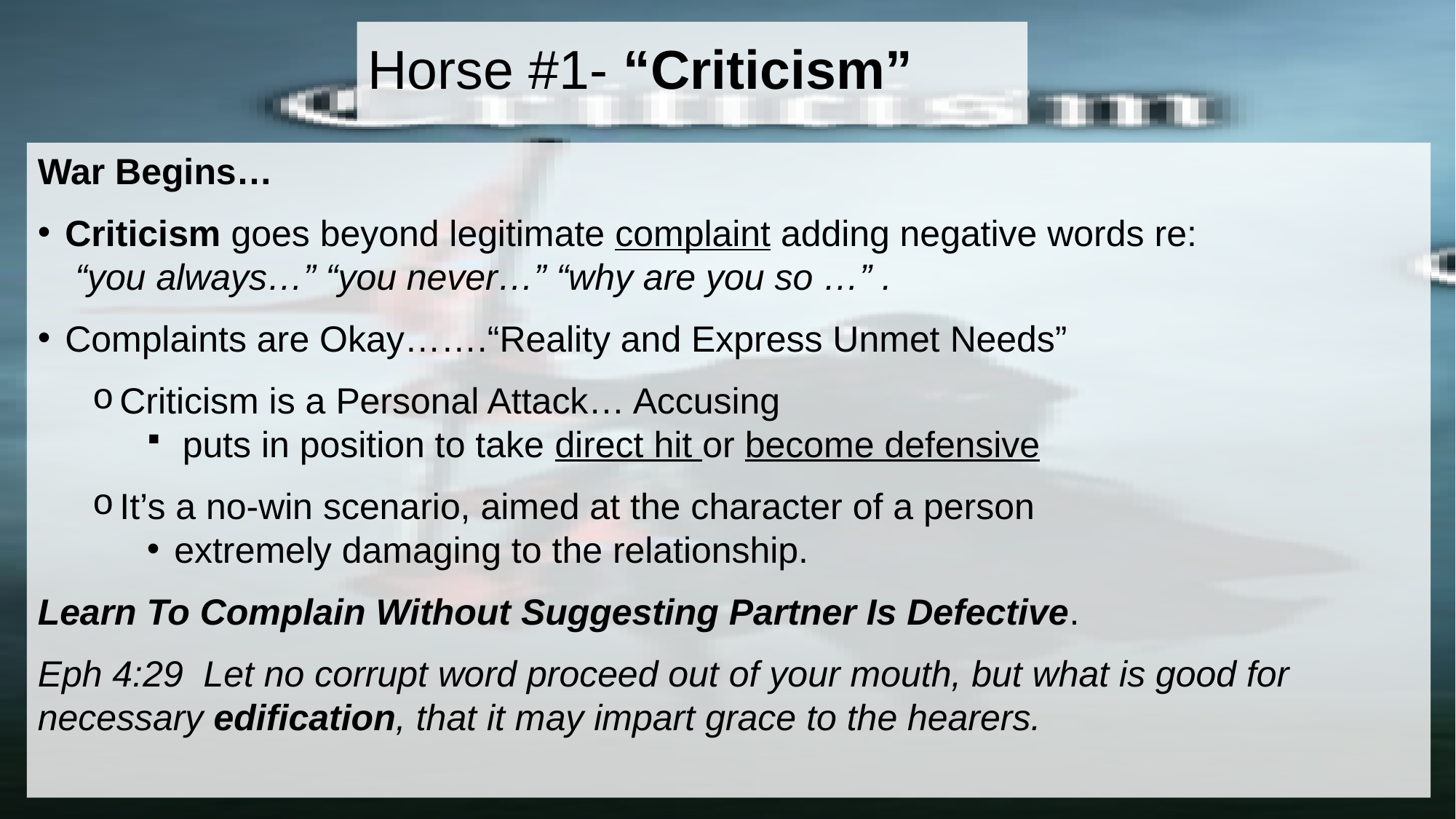

# Horse #1- “Criticism”
War Begins…
Criticism goes beyond legitimate complaint adding negative words re:  
 “you always…” “you never…” “why are you so …” .
Complaints are Okay…….“Reality and Express Unmet Needs”
Criticism is a Personal Attack… Accusing
 puts in position to take direct hit or become defensive
It’s a no-win scenario, aimed at the character of a person
extremely damaging to the relationship.
Learn To Complain Without Suggesting Partner Is Defective.
Eph 4:29  Let no corrupt word proceed out of your mouth, but what is good for necessary edification, that it may impart grace to the hearers.